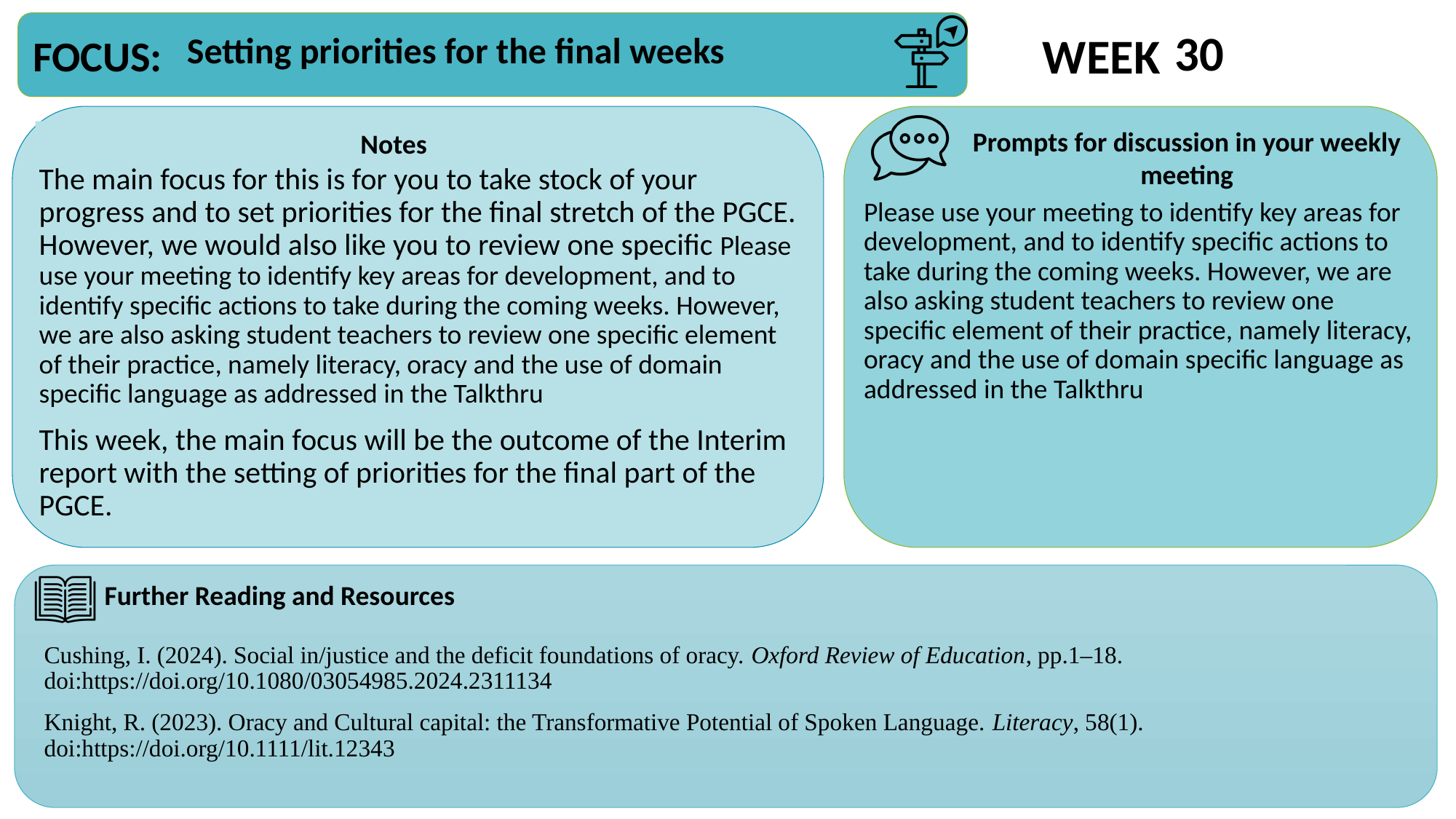

30
Setting priorities for the final weeks

The main focus for this is for you to take stock of your progress and to set priorities for the final stretch of the PGCE. However, we would also like you to review one specific Please use your meeting to identify key areas for development, and to identify specific actions to take during the coming weeks. However, we are also asking student teachers to review one specific element of their practice, namely literacy, oracy and the use of domain specific language as addressed in the Talkthru
This week, the main focus will be the outcome of the Interim report with the setting of priorities for the final part of the PGCE.

Please use your meeting to identify key areas for development, and to identify specific actions to take during the coming weeks. However, we are also asking student teachers to review one specific element of their practice, namely literacy, oracy and the use of domain specific language as addressed in the Talkthru
Cushing, I. (2024). Social in/justice and the deficit foundations of oracy. Oxford Review of Education, pp.1–18. doi:https://doi.org/10.1080/03054985.2024.2311134
Knight, R. (2023). Oracy and Cultural capital: the Transformative Potential of Spoken Language. Literacy, 58(1). doi:https://doi.org/10.1111/lit.12343